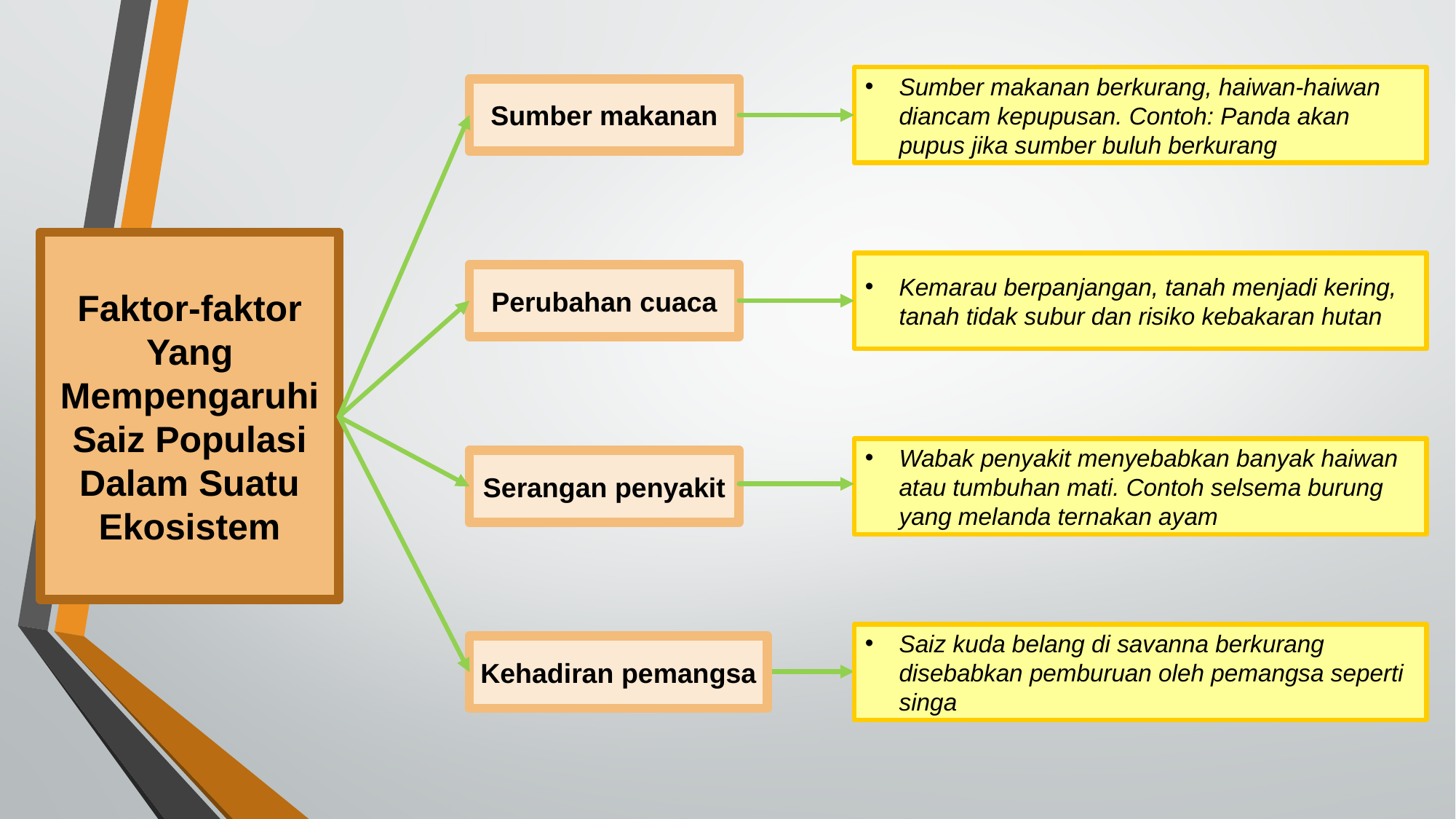

Sumber makanan berkurang, haiwan-haiwan diancam kepupusan. Contoh: Panda akan pupus jika sumber buluh berkurang
Sumber makanan
Faktor-faktor Yang Mempengaruhi Saiz Populasi Dalam Suatu Ekosistem
Kemarau berpanjangan, tanah menjadi kering, tanah tidak subur dan risiko kebakaran hutan
Perubahan cuaca
Wabak penyakit menyebabkan banyak haiwan atau tumbuhan mati. Contoh selsema burung yang melanda ternakan ayam
Serangan penyakit
Saiz kuda belang di savanna berkurang disebabkan pemburuan oleh pemangsa seperti singa
Kehadiran pemangsa